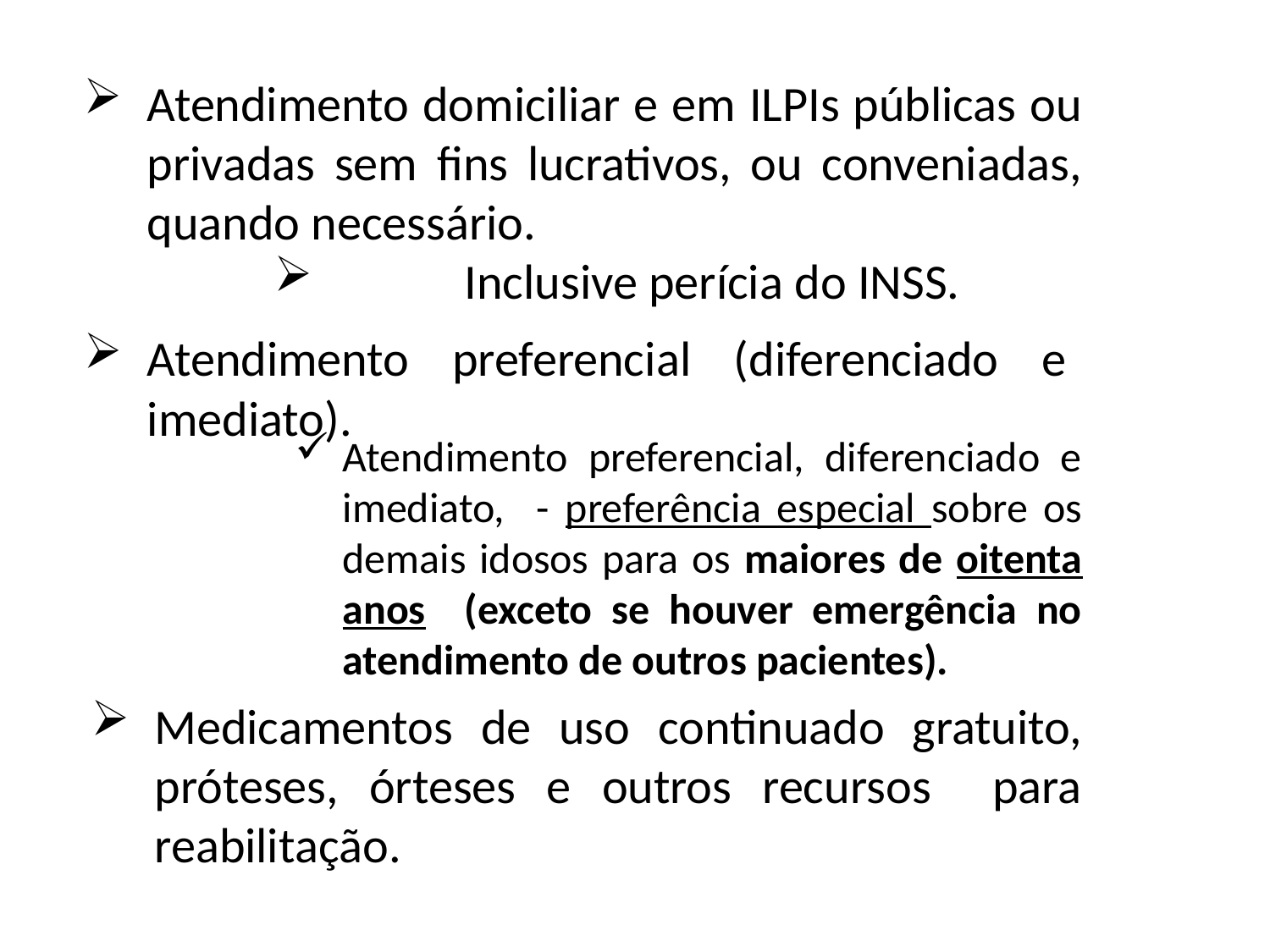

Atendimento domiciliar e em ILPIs públicas ou privadas sem fins lucrativos, ou conveniadas, quando necessário.
	Inclusive perícia do INSS.

Atendimento preferencial (diferenciado e imediato).
Atendimento preferencial, diferenciado e imediato,  - preferência especial sobre os demais idosos para os maiores de oitenta anos  (exceto se houver emergência no atendimento de outros pacientes).
Medicamentos de uso continuado gratuito, próteses, órteses e outros recursos  para reabilitação.